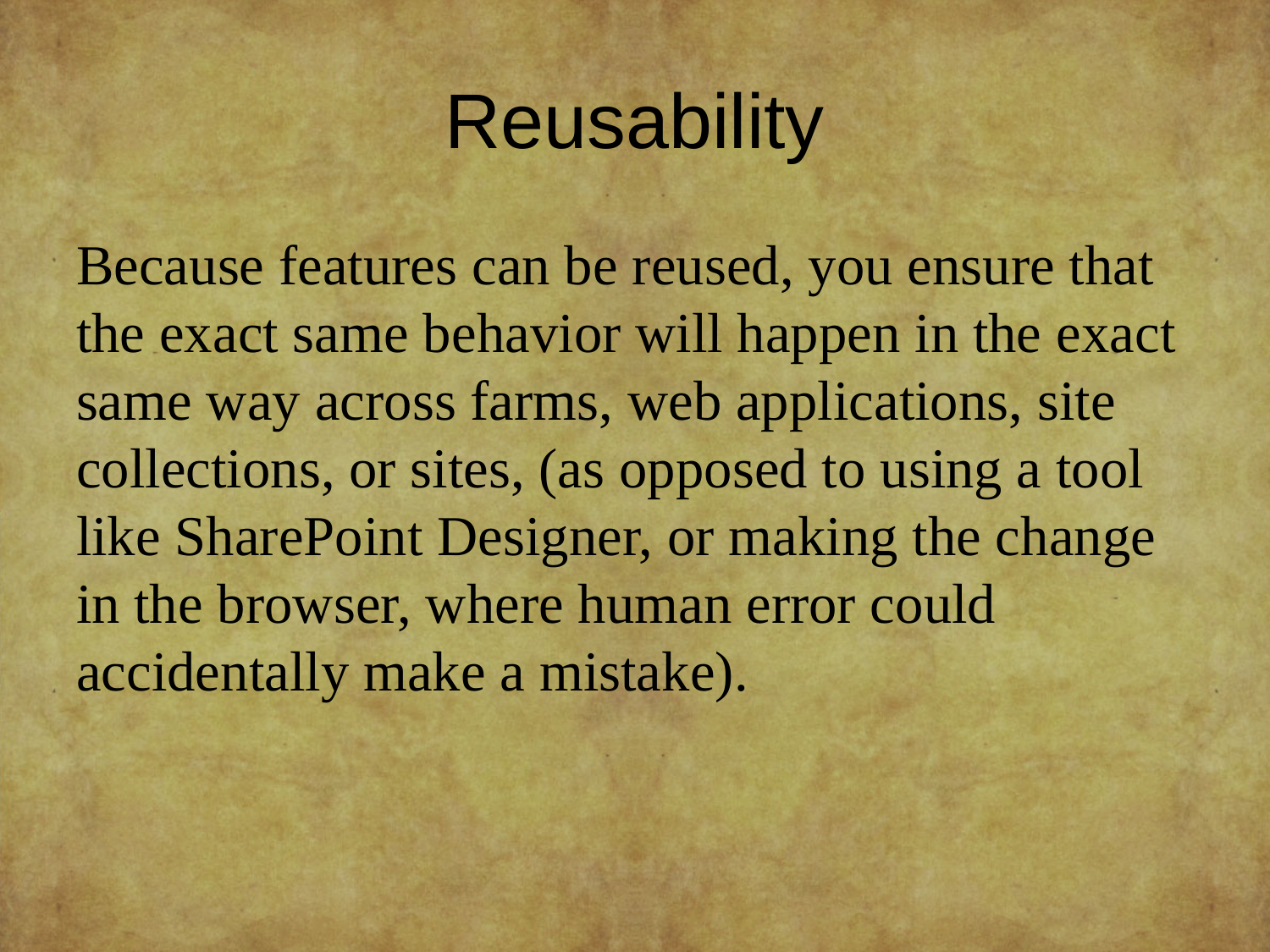

# Reusability
Because features can be reused, you ensure that the exact same behavior will happen in the exact same way across farms, web applications, site collections, or sites, (as opposed to using a tool like SharePoint Designer, or making the change in the browser, where human error could accidentally make a mistake).